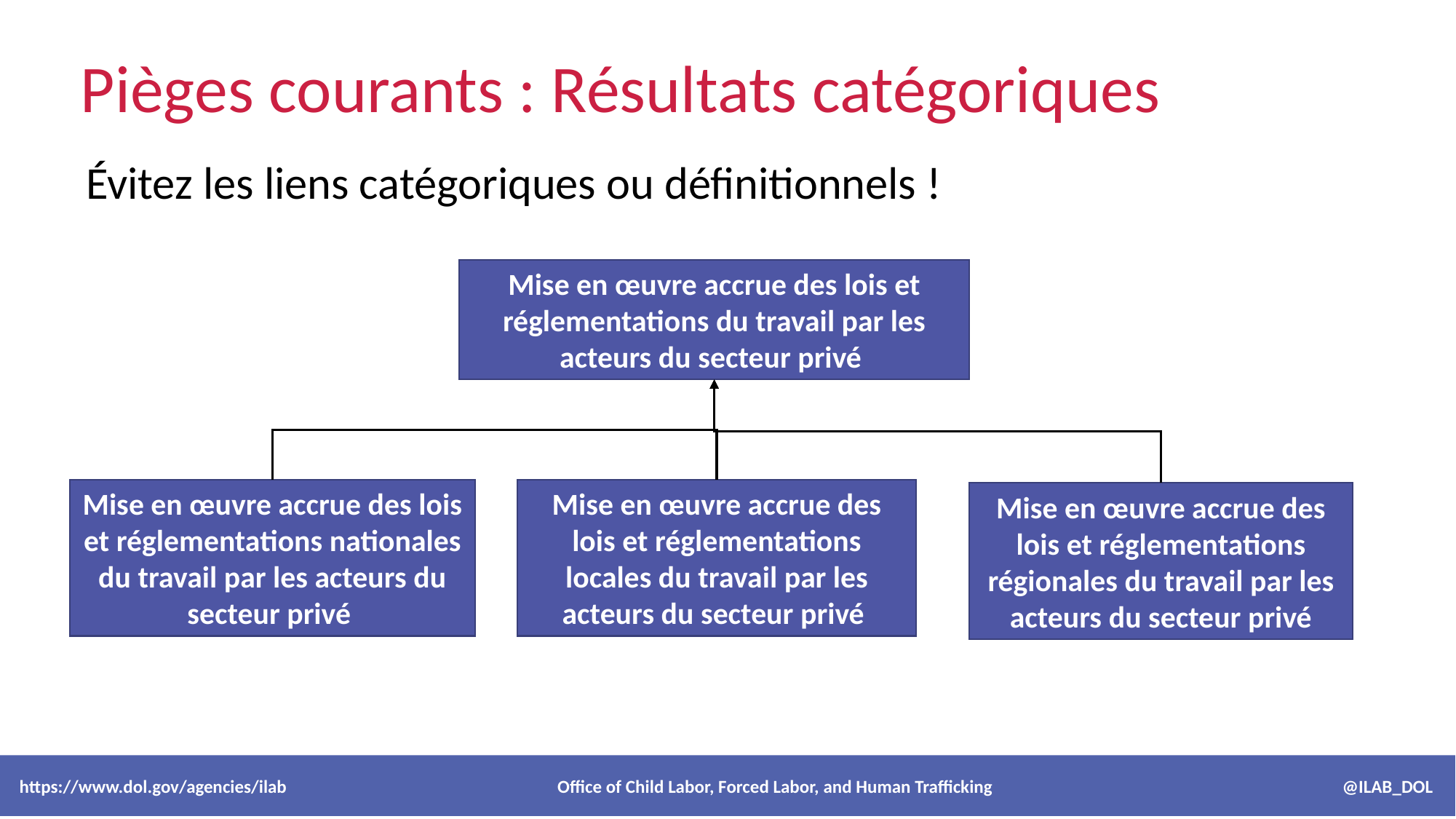

Pièges courants : Résultats catégoriques
Évitez les liens catégoriques ou définitionnels !
Mise en œuvre accrue des lois et réglementations du travail par les acteurs du secteur privé
Mise en œuvre accrue des lois et réglementations nationales du travail par les acteurs du secteur privé
Mise en œuvre accrue des lois et réglementations locales du travail par les acteurs du secteur privé
Mise en œuvre accrue des lois et réglementations régionales du travail par les acteurs du secteur privé
   https://www.dol.gov/agencies/ilab                                                                 Office of Child Labor, Forced Labor, and Human Trafficking                                                                                    @ILAB_DOL